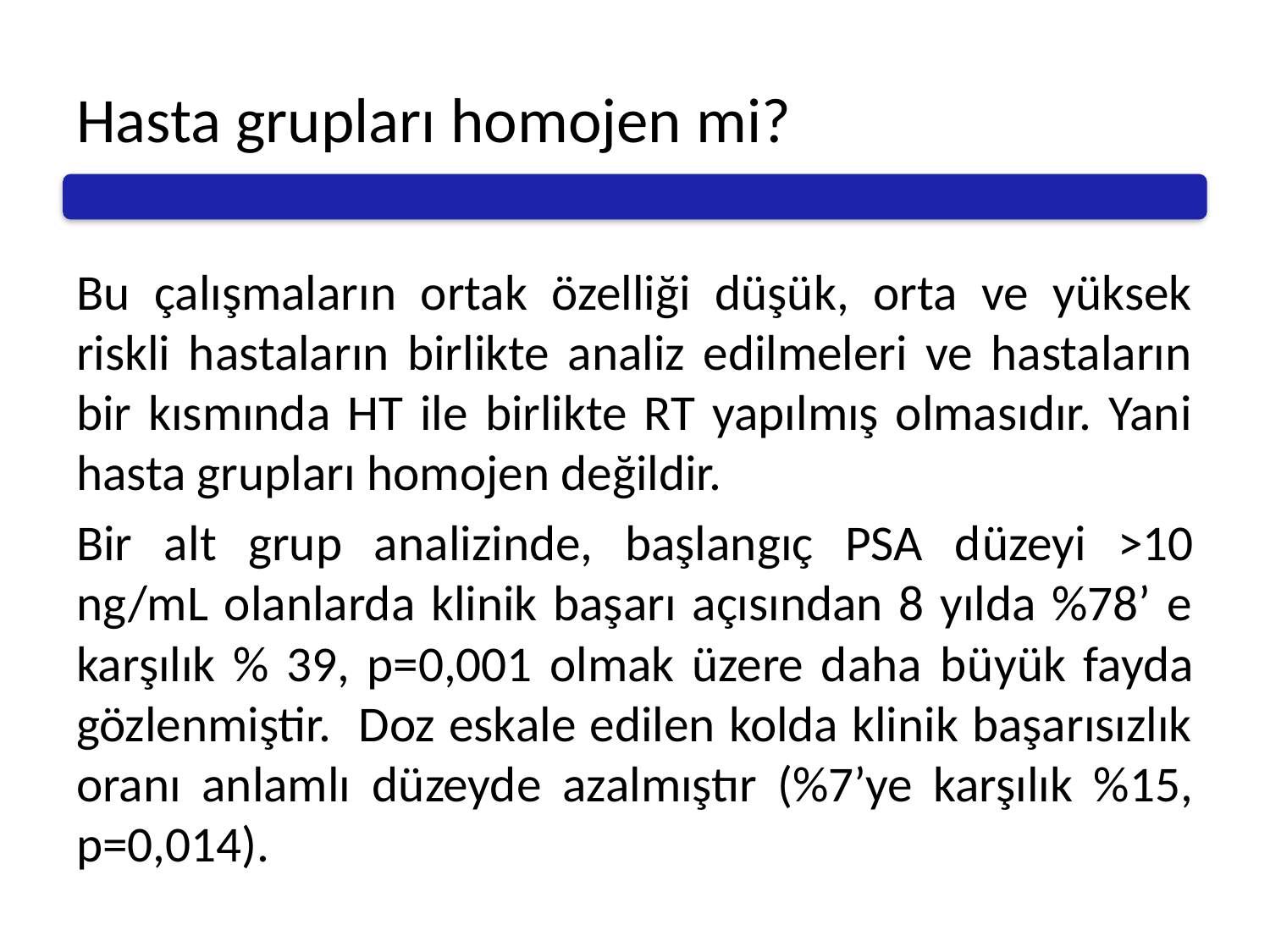

# Hasta grupları homojen mi?

Bu çalışmaların ortak özelliği düşük, orta ve yüksek riskli hastaların birlikte analiz edilmeleri ve hastaların bir kısmında HT ile birlikte RT yapılmış olmasıdır. Yani hasta grupları homojen değildir.
Bir alt grup analizinde, başlangıç PSA düzeyi >10 ng/mL olanlarda klinik başarı açısından 8 yılda %78’ e karşılık % 39, p=0,001 olmak üzere daha büyük fayda gözlenmiştir.  Doz eskale edilen kolda klinik başarısızlık oranı anlamlı düzeyde azalmıştır (%7’ye karşılık %15, p=0,014).